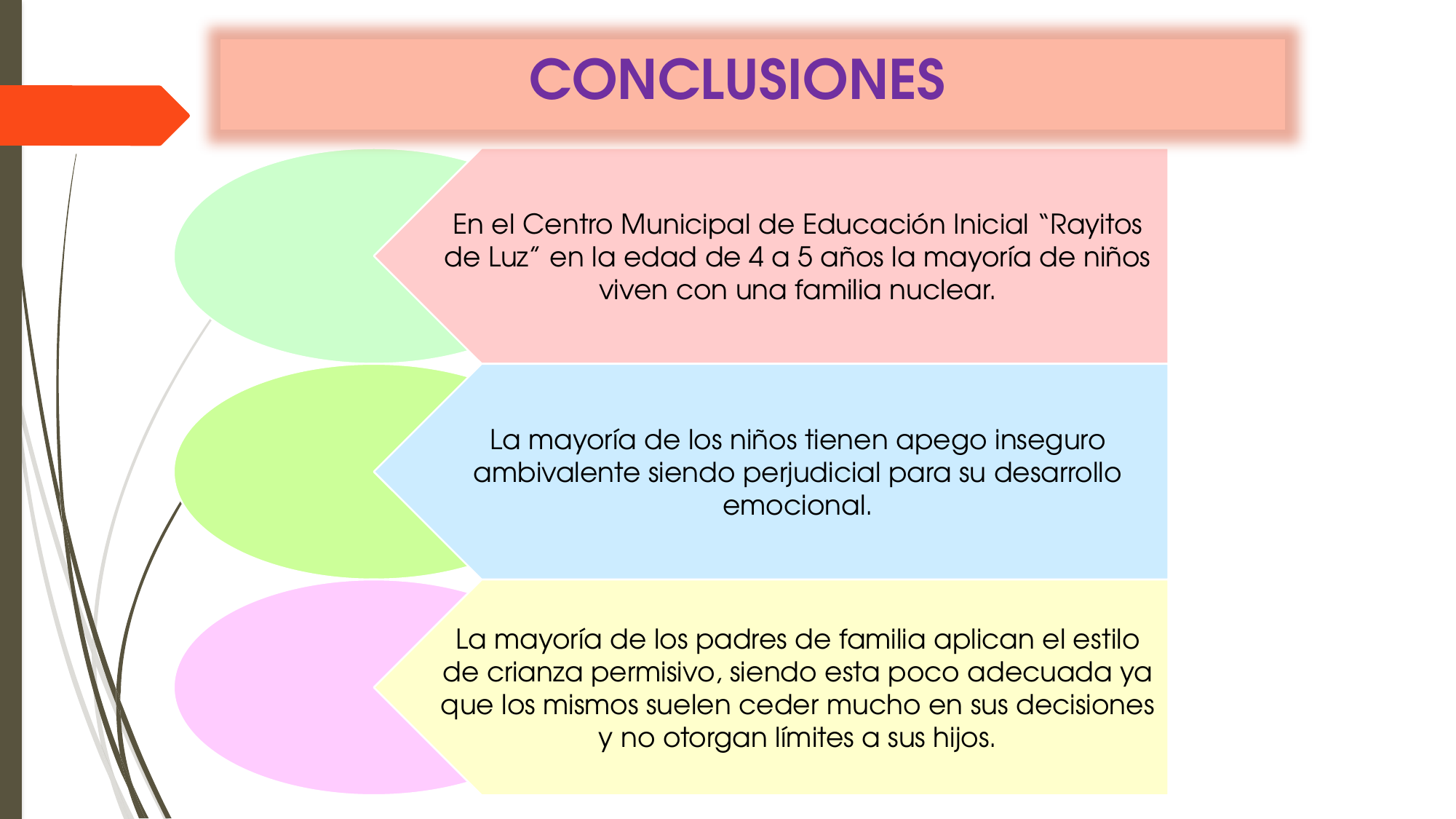

CONCLUSIONES
En el Centro Municipal de Educación Inicial “Rayitos de Luz” en la edad de 4 a 5 años la mayoría de niños viven con una familia nuclear.
La mayoría de los padres de familia aplican el estilo de crianza permisivo, siendo esta poco adecuada ya que los mismos suelen ceder mucho en sus decisiones y no otorgan límites a sus hijos.
La mayoría de los niños tienen apego inseguro ambivalente siendo perjudicial para su desarrollo emocional.